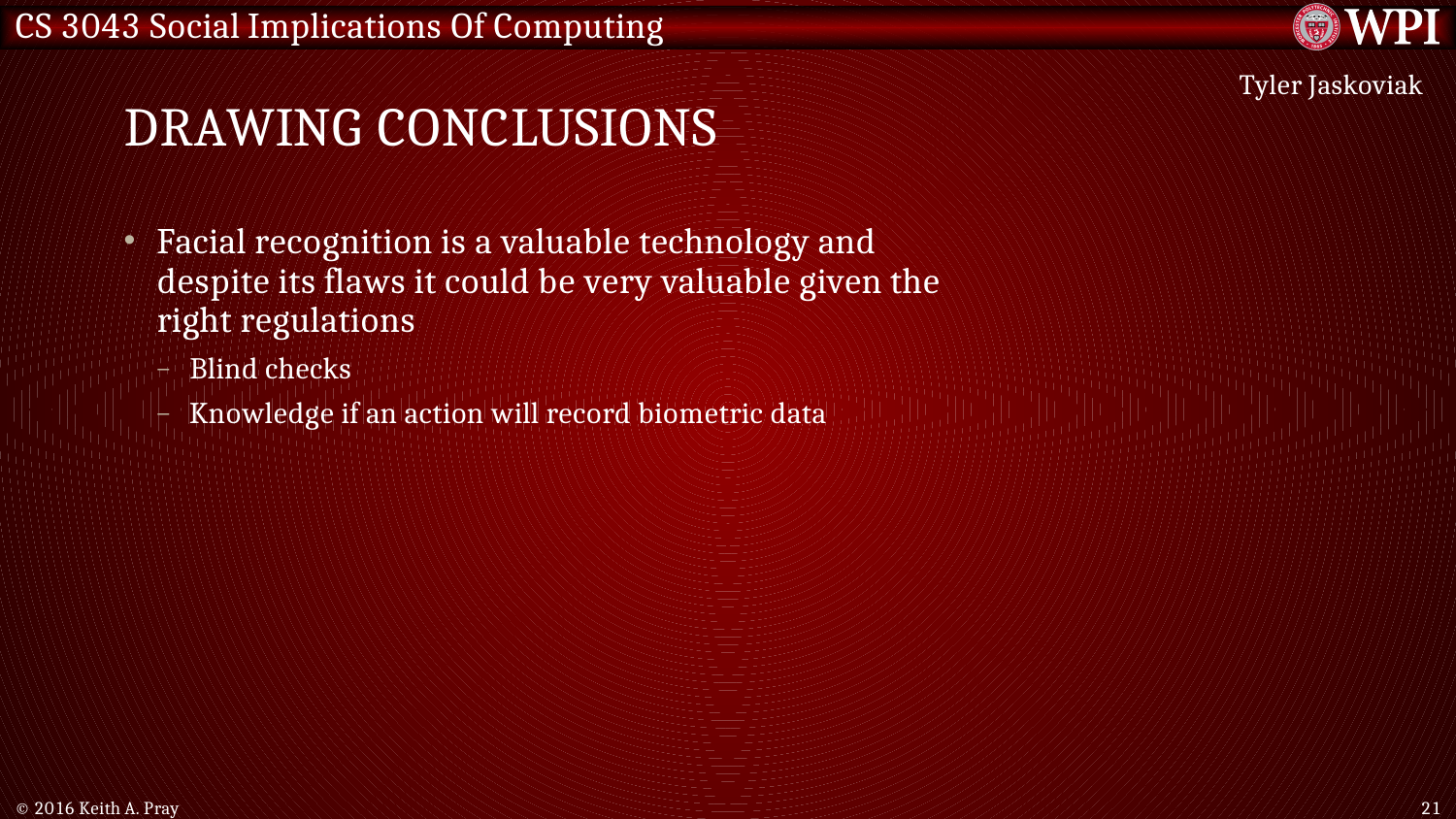

# Drawing Conclusions
Tyler Jaskoviak
Facial recognition is a valuable technology and despite its flaws it could be very valuable given the right regulations
Blind checks
Knowledge if an action will record biometric data

© 2016 Keith A. Pray
21